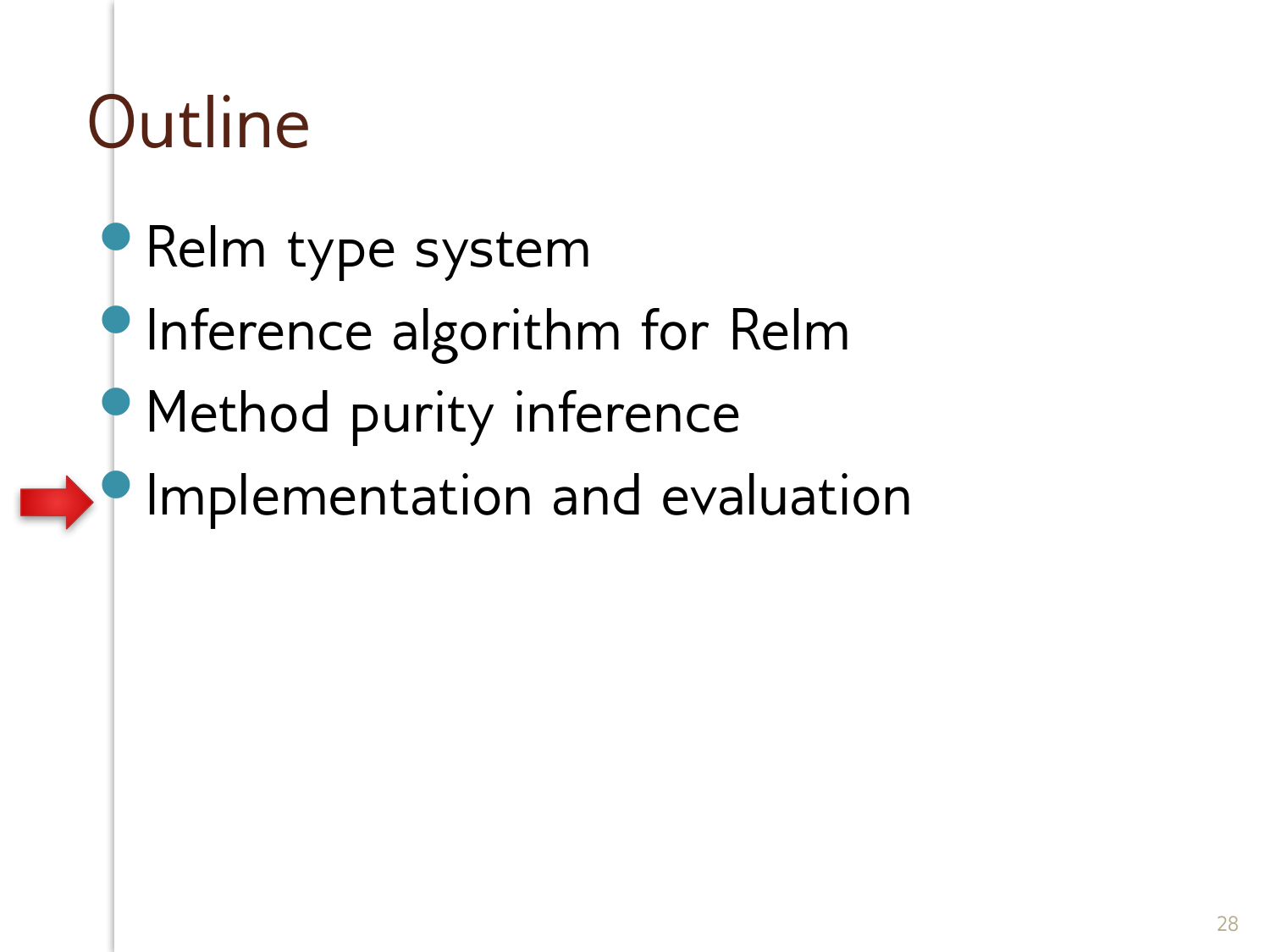

# Outline
ReIm type system
Inference algorithm for ReIm
Method purity inference
Implementation and evaluation

28